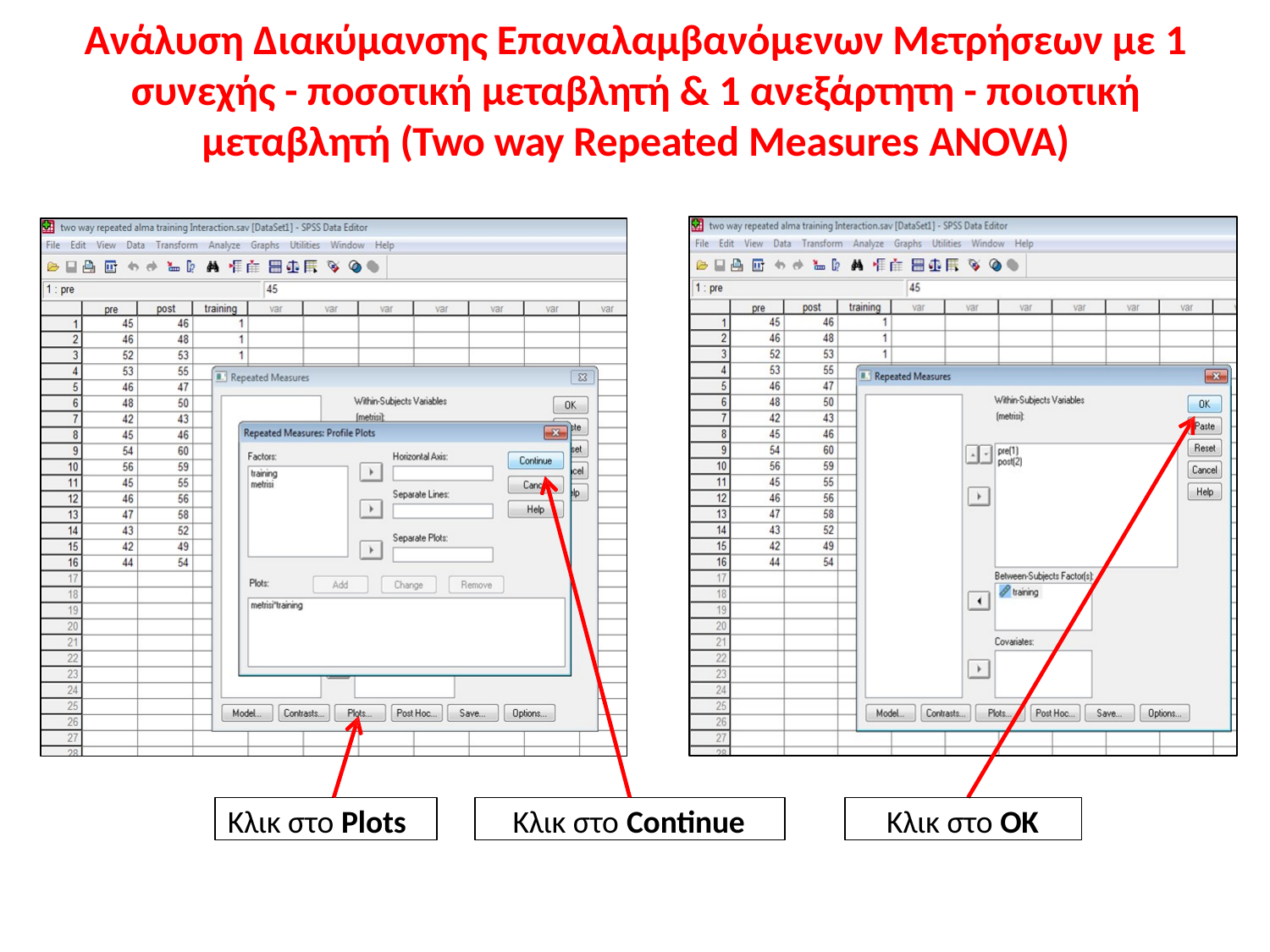

# Ανάλυση Διακύμανσης Επαναλαμβανόμενων Μετρήσεων με 1  συνεχής - ποσοτική μεταβλητή & 1 ανεξάρτητη - ποιοτική  μεταβλητή (Two way Repeated Measures ANOVA)

Κλικ στο Plots
Κλικ στο Continue
Κλικ στο OK